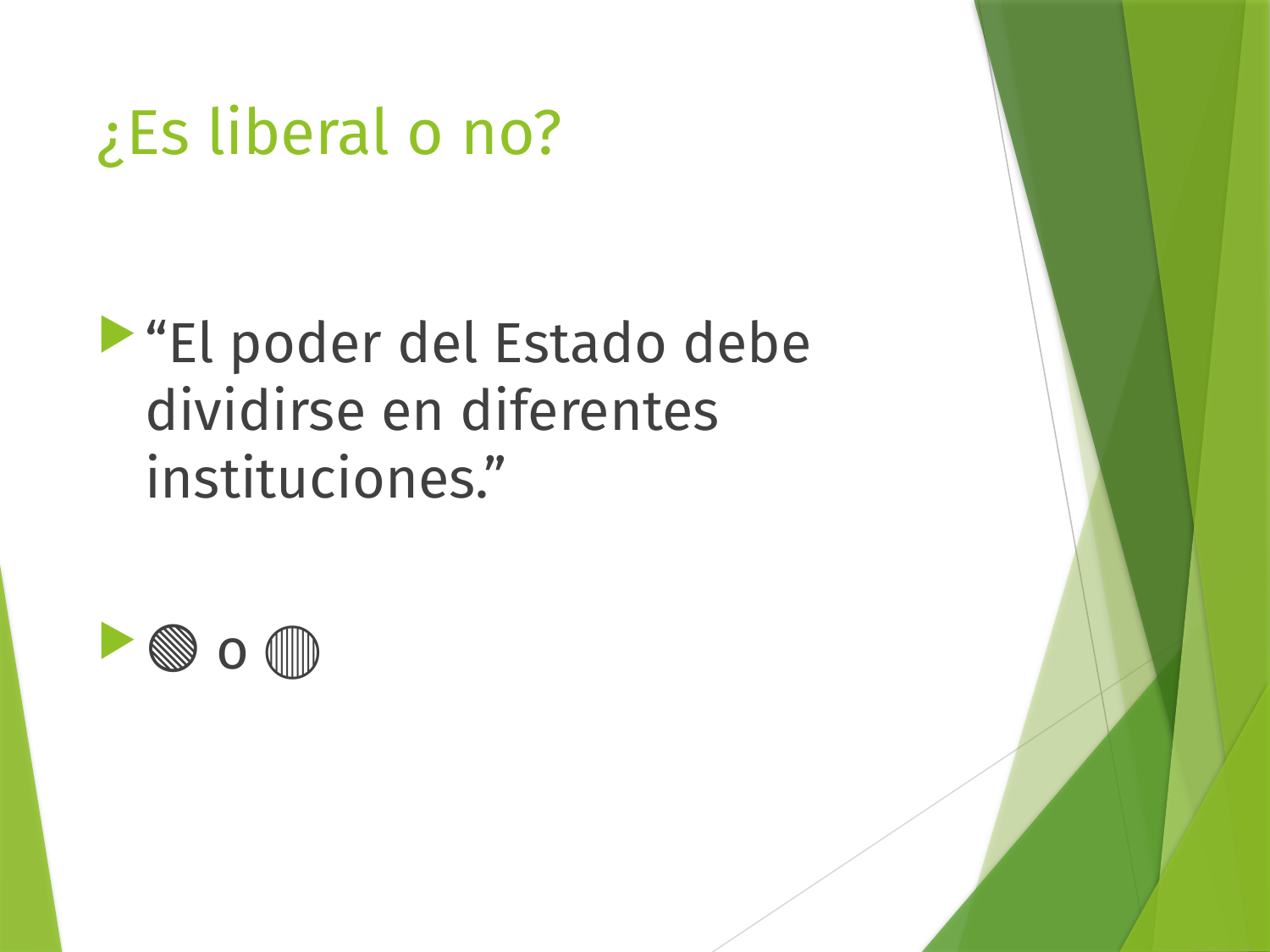

# ¿Es liberal o no?
“El poder del Estado debe dividirse en diferentes instituciones.”

🟢 o 🔴